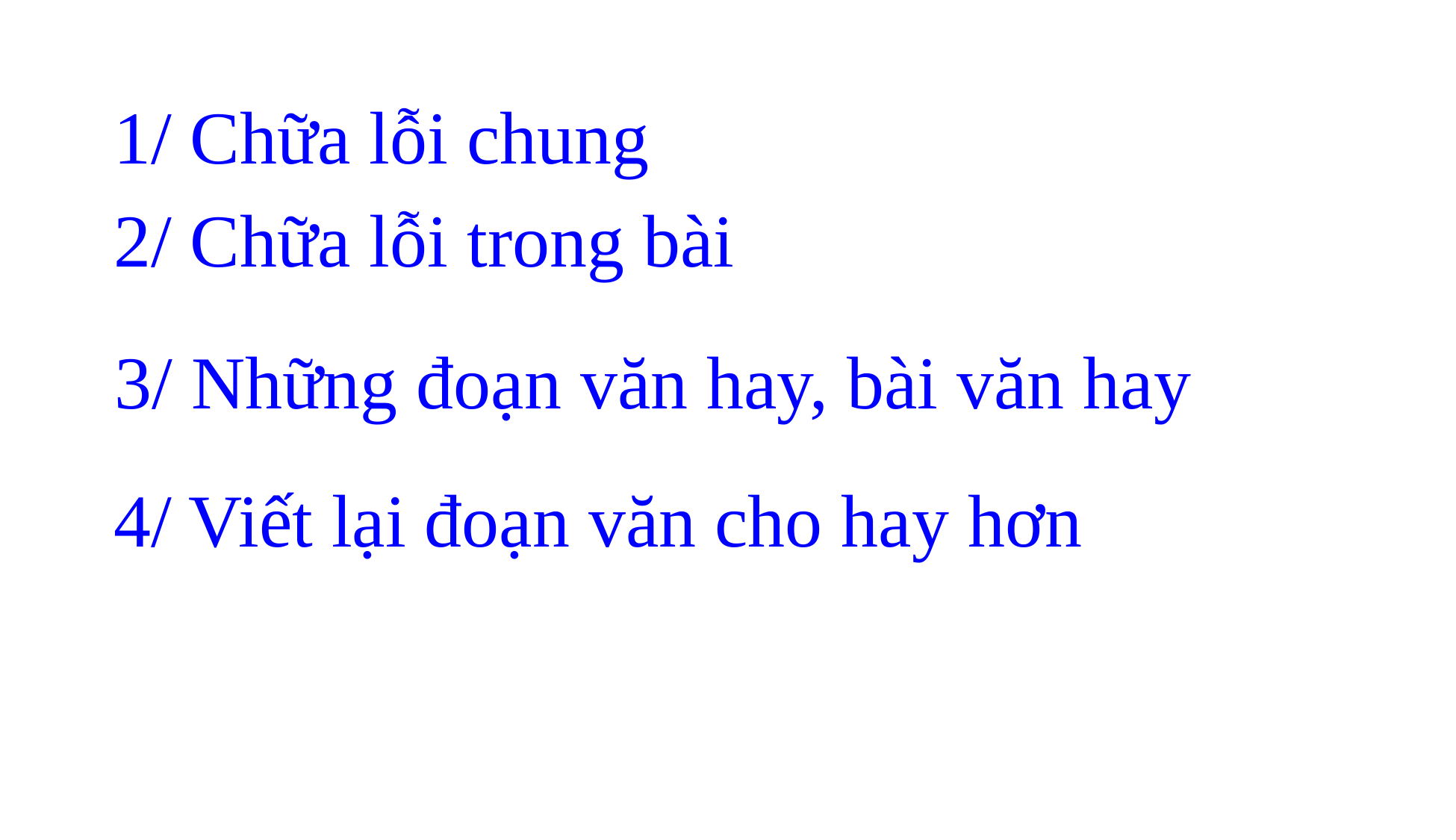

1/ Chữa lỗi chung
2/ Chữa lỗi trong bài
3/ Những đoạn văn hay, bài văn hay
4/ Viết lại đoạn văn cho hay hơn